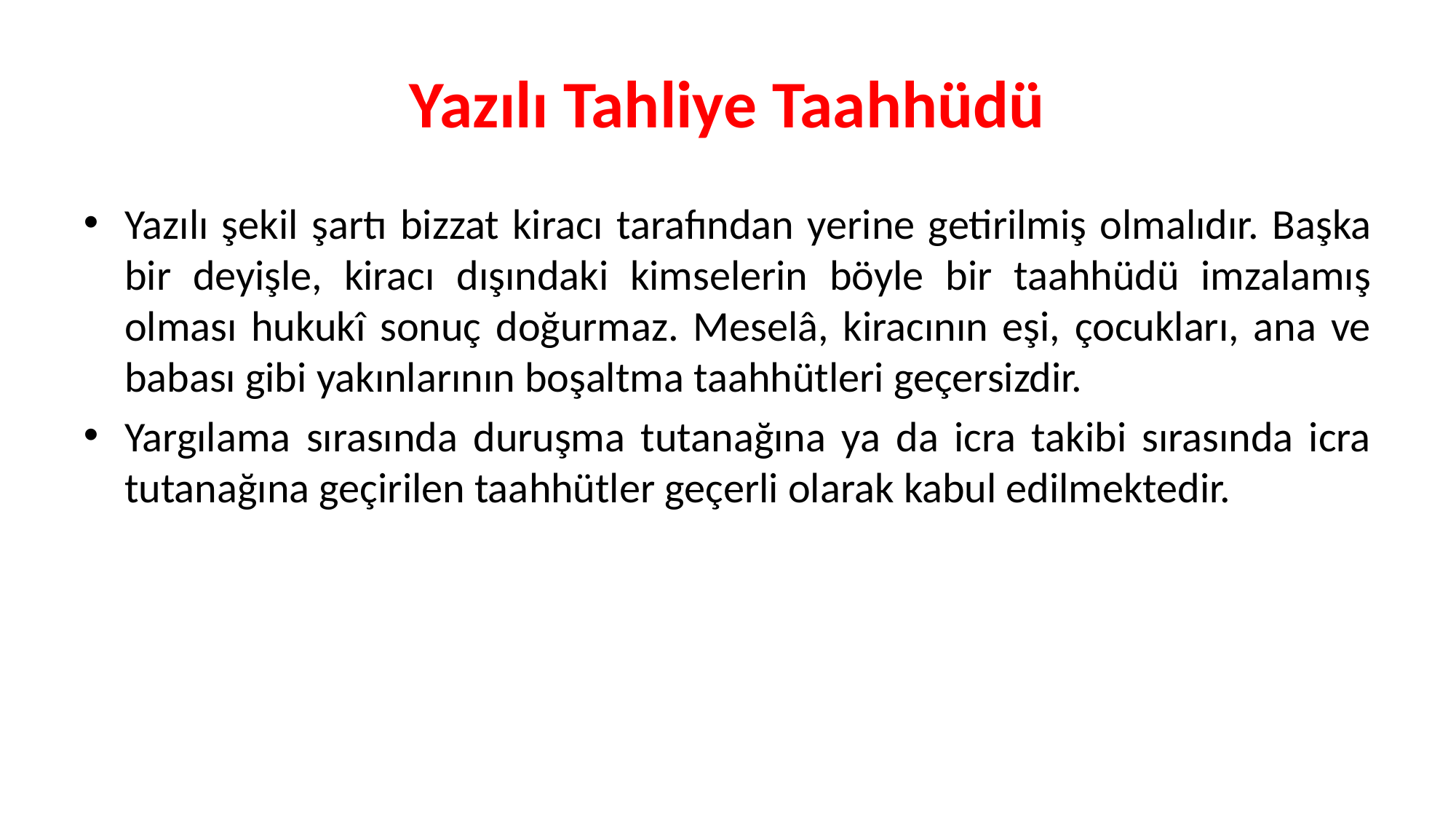

# Yazılı Tahliye Taahhüdü
Yazılı şekil şartı bizzat kiracı tarafından yerine getirilmiş olmalıdır. Başka bir deyişle, kiracı dışındaki kimselerin böyle bir taahhüdü imzalamış olması hukukî sonuç doğurmaz. Meselâ, kiracının eşi, çocukları, ana ve babası gibi yakınlarının boşaltma taahhütleri geçersizdir.
Yargılama sırasında duruşma tutanağına ya da icra takibi sırasında icra tutanağına geçirilen taahhütler geçerli olarak kabul edilmektedir.